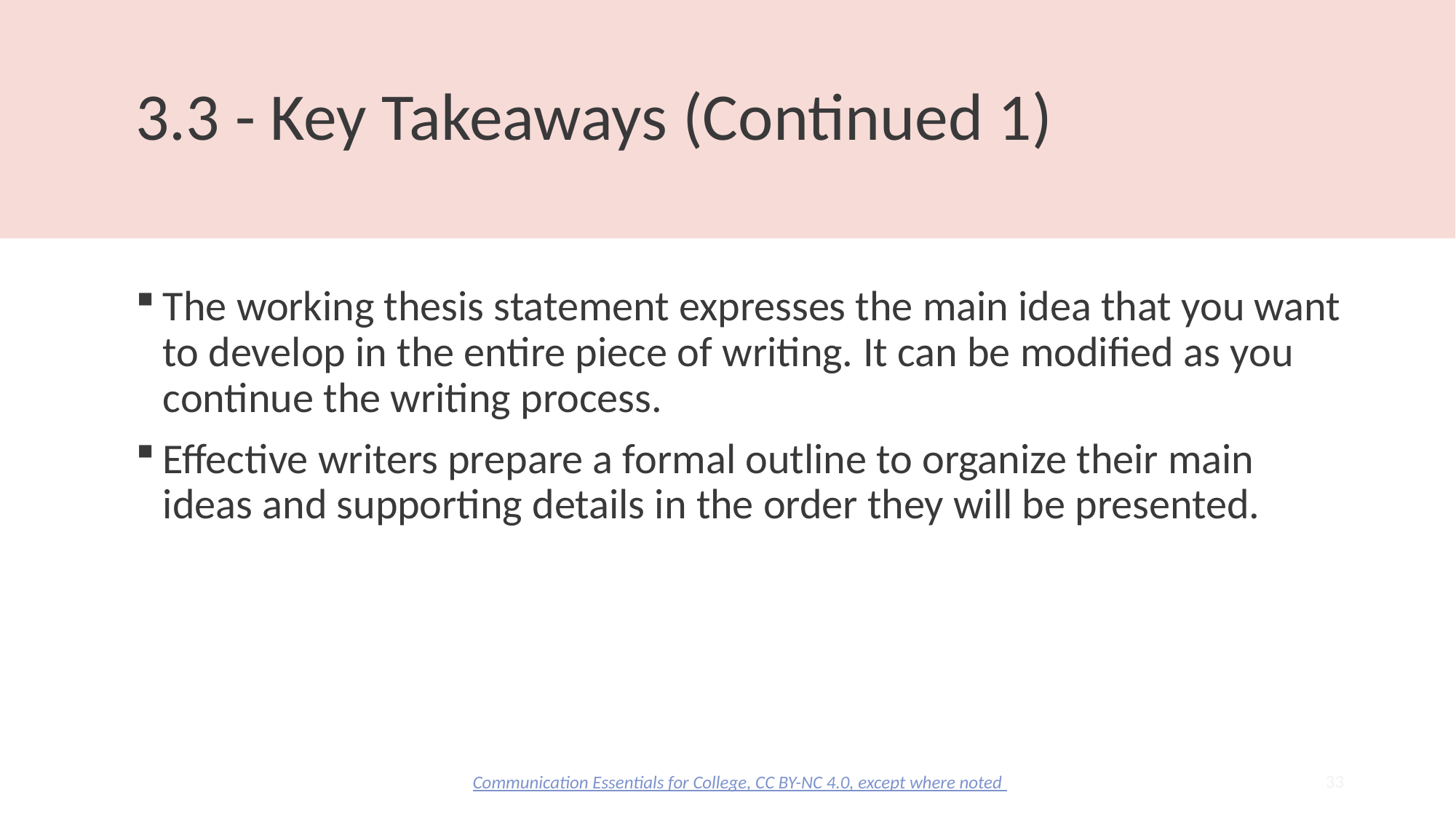

# 3.3 - Key Takeaways (Continued 1)
The working thesis statement expresses the main idea that you want to develop in the entire piece of writing. It can be modified as you continue the writing process.
Effective writers prepare a formal outline to organize their main ideas and supporting details in the order they will be presented.
33
Communication Essentials for College, CC BY-NC 4.0, except where noted